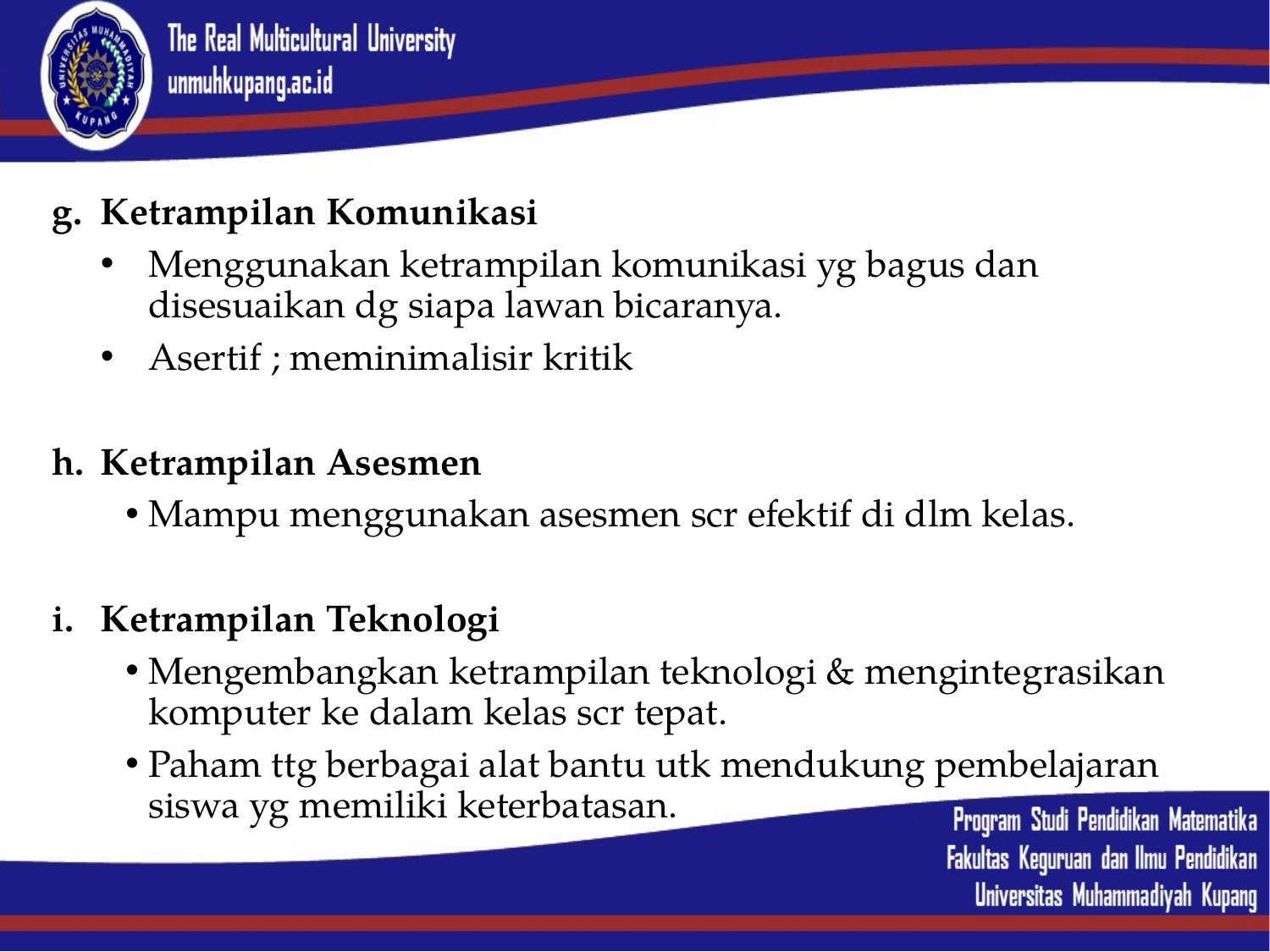

Ketrampilan Komunikasi
Menggunakan ketrampilan komunikasi yg bagus dan disesuaikan dg siapa lawan bicaranya.
Asertif ; meminimalisir kritik

Ketrampilan Asesmen
Mampu menggunakan asesmen scr efektif di dlm kelas.

Ketrampilan Teknologi
Mengembangkan ketrampilan teknologi & mengintegrasikan komputer ke dalam kelas scr tepat.
Paham ttg berbagai alat bantu utk mendukung pembelajaran siswa yg memiliki keterbatasan.